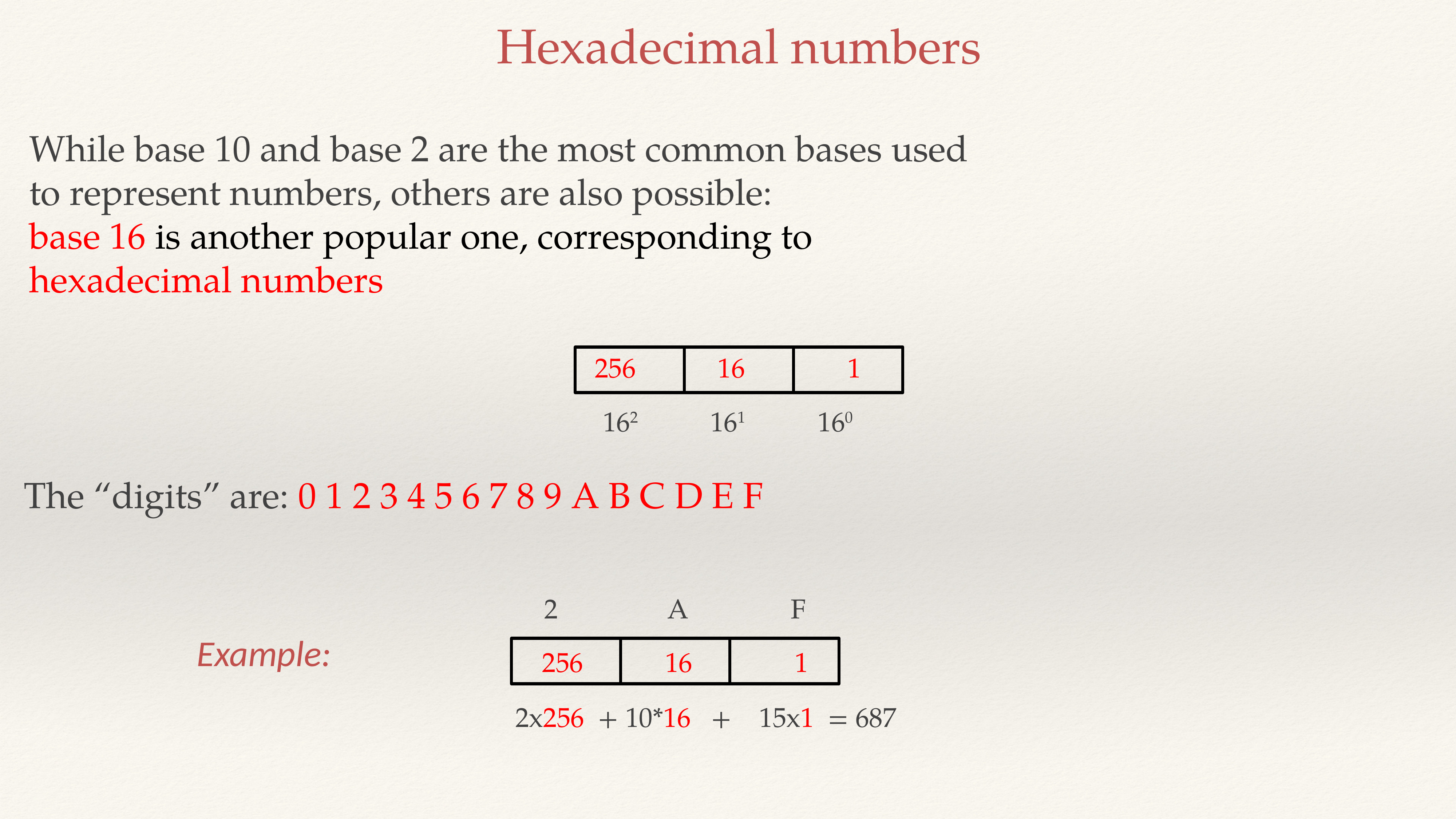

Hexadecimal numbers
While base 10 and base 2 are the most common bases used
to represent numbers, others are also possible:
base 16 is another popular one, corresponding to
hexadecimal numbers
256            16               1

162           161           160
The “digits” are: 0 1 2 3 4 5 6 7 8 9 A B C D E F
2                A               F
Example:

256            16               1
2x256  + 10*16   +    15x1  = 687